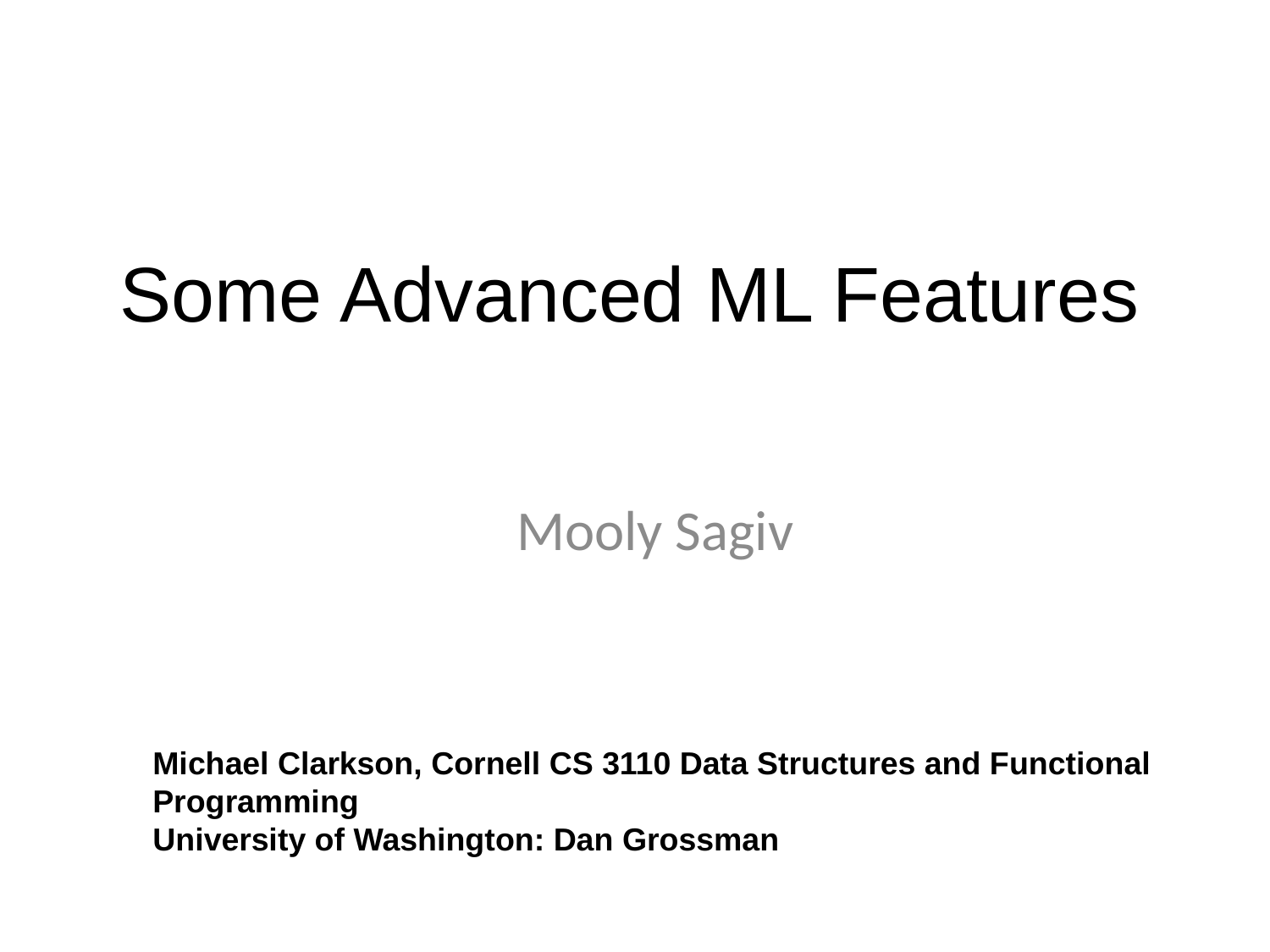

# Some Advanced ML Features
Mooly Sagiv
Michael Clarkson, Cornell CS 3110 Data Structures and Functional Programming
University of Washington: Dan Grossman